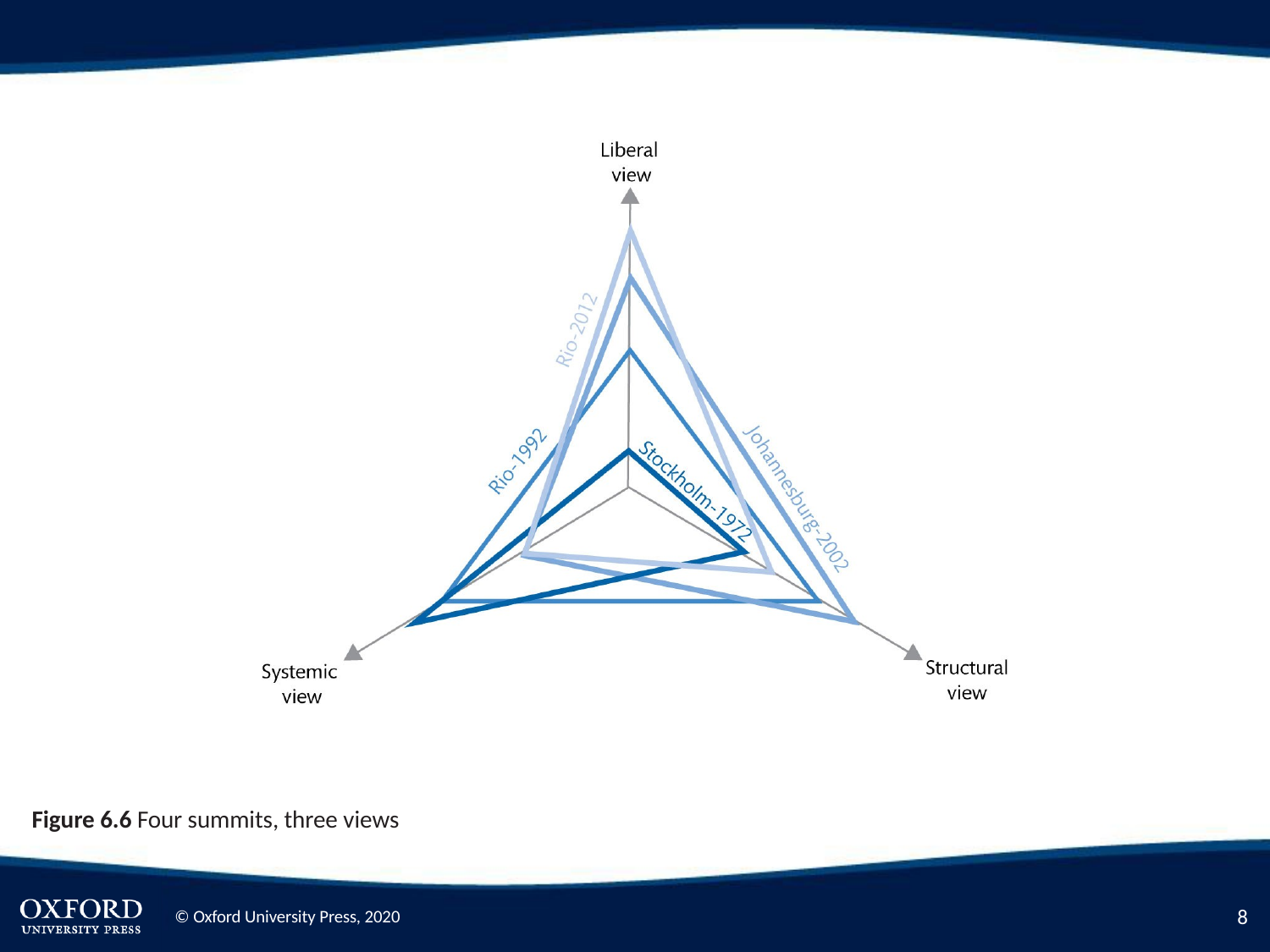

Figure 6.6 Four summits, three views
8
© Oxford University Press, 2020